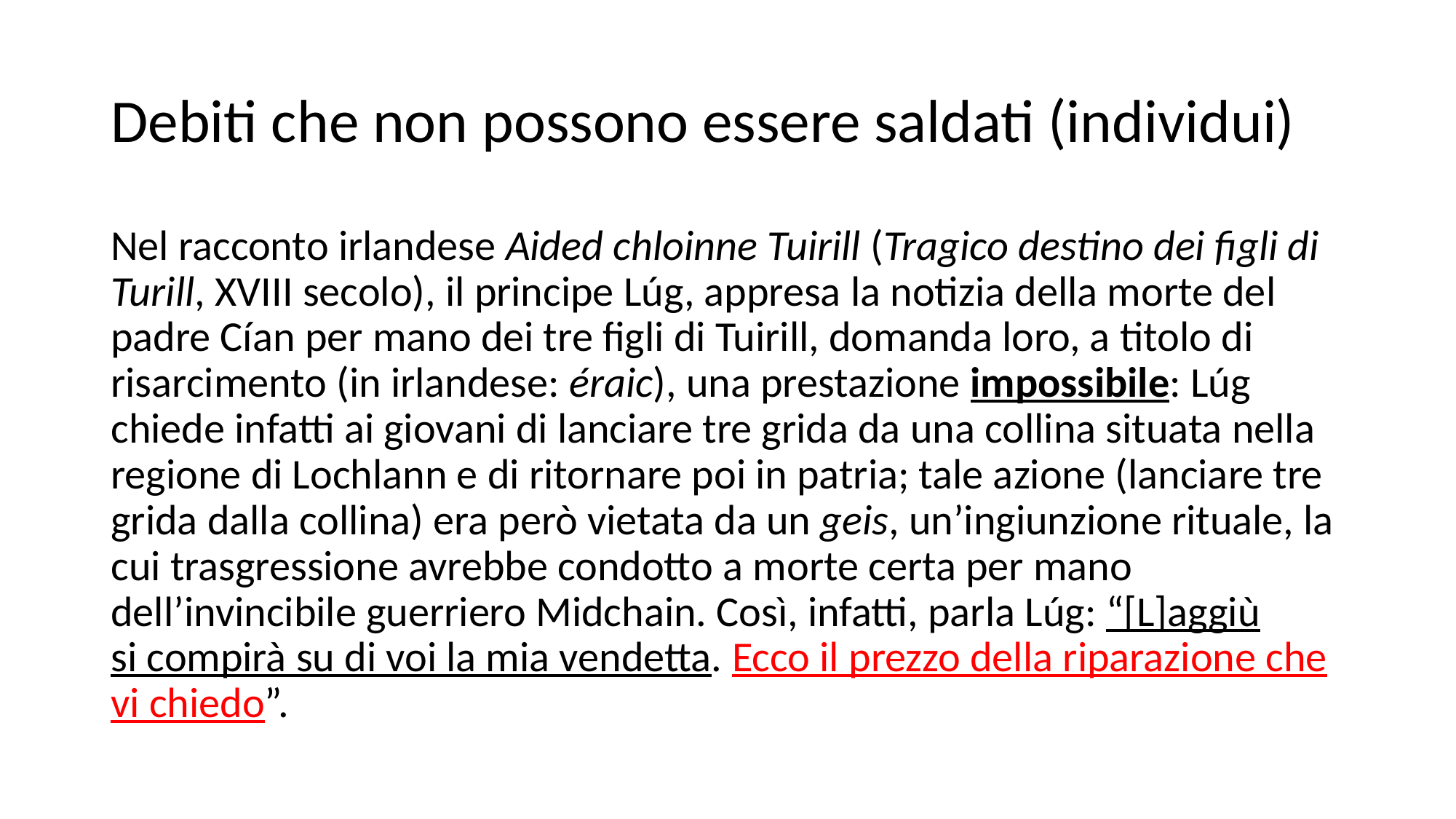

# Debiti che non possono essere saldati (individui)
Nel racconto irlandese Aided chloinne Tuirill (Tragico destino dei figli di Turill, XVIII secolo), il principe Lúg, appresa la notizia della morte del padre Cían per mano dei tre figli di Tuirill, domanda loro, a titolo di risarcimento (in irlandese: éraic), una prestazione impossibile: Lúg chiede infatti ai giovani di lanciare tre grida da una collina situata nella regione di Lochlann e di ritornare poi in patria; tale azione (lanciare tre grida dalla collina) era però vietata da un geis, un’ingiunzione rituale, la cui trasgressione avrebbe condotto a morte certa per mano dell’invincibile guerriero Midchain. Così, infatti, parla Lúg: “[L]aggiù si compirà su di voi la mia vendetta. Ecco il prezzo della riparazione che vi chiedo”.